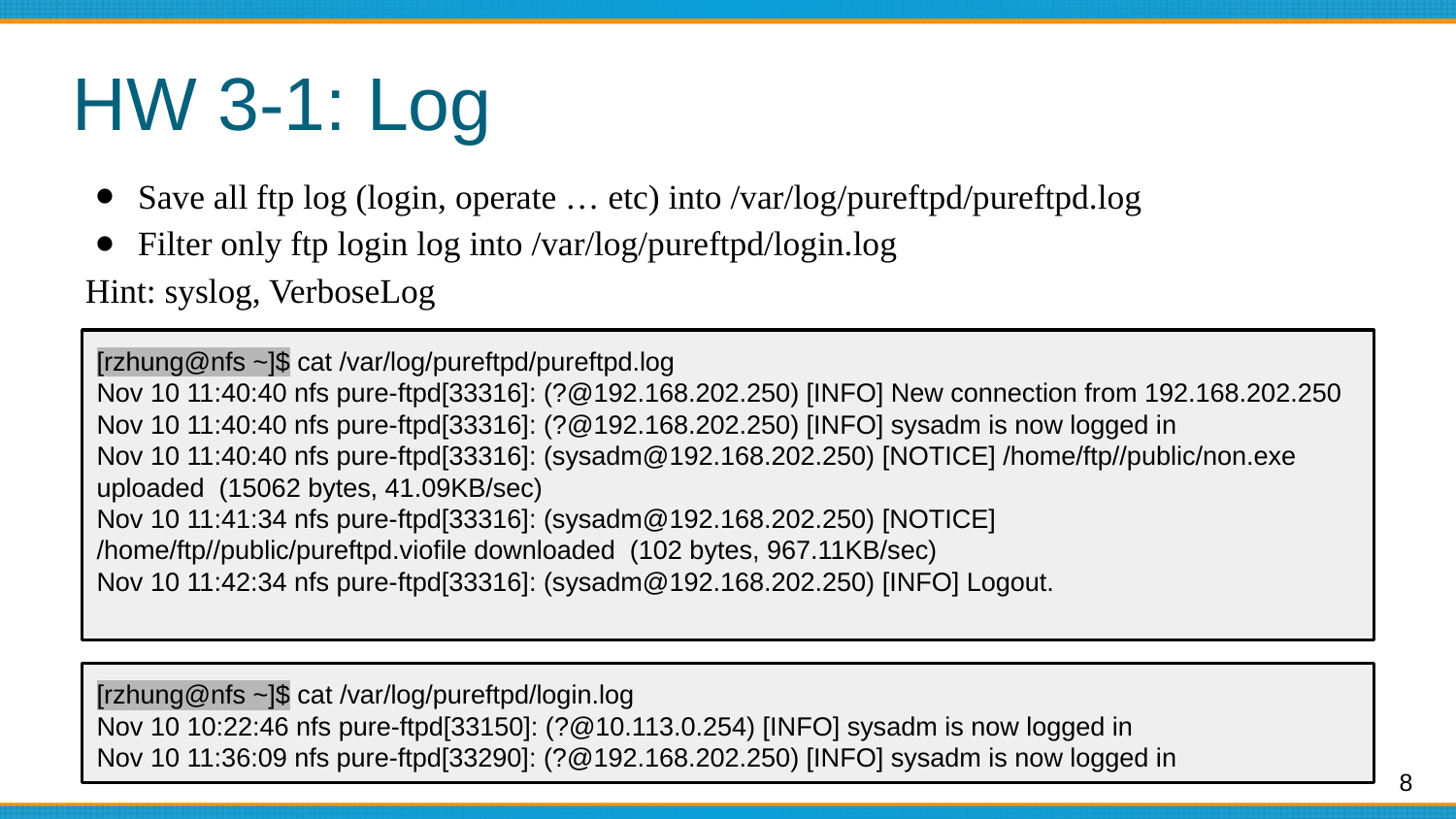

# HW 3-1: Log
Save all ftp log (login, operate … etc) into /var/log/pureftpd/pureftpd.log
Filter only ftp login log into /var/log/pureftpd/login.log
Hint: syslog, VerboseLog
[rzhung@nfs ~]$ cat /var/log/pureftpd/pureftpd.log
Nov 10 11:40:40 nfs pure-ftpd[33316]: (?@192.168.202.250) [INFO] New connection from 192.168.202.250
Nov 10 11:40:40 nfs pure-ftpd[33316]: (?@192.168.202.250) [INFO] sysadm is now logged in
Nov 10 11:40:40 nfs pure-ftpd[33316]: (sysadm@192.168.202.250) [NOTICE] /home/ftp//public/non.exe uploaded  (15062 bytes, 41.09KB/sec)
Nov 10 11:41:34 nfs pure-ftpd[33316]: (sysadm@192.168.202.250) [NOTICE] /home/ftp//public/pureftpd.viofile downloaded  (102 bytes, 967.11KB/sec)
Nov 10 11:42:34 nfs pure-ftpd[33316]: (sysadm@192.168.202.250) [INFO] Logout.

[rzhung@nfs ~]$ cat /var/log/pureftpd/login.log
Nov 10 10:22:46 nfs pure-ftpd[33150]: (?@10.113.0.254) [INFO] sysadm is now logged in
Nov 10 11:36:09 nfs pure-ftpd[33290]: (?@192.168.202.250) [INFO] sysadm is now logged in

8